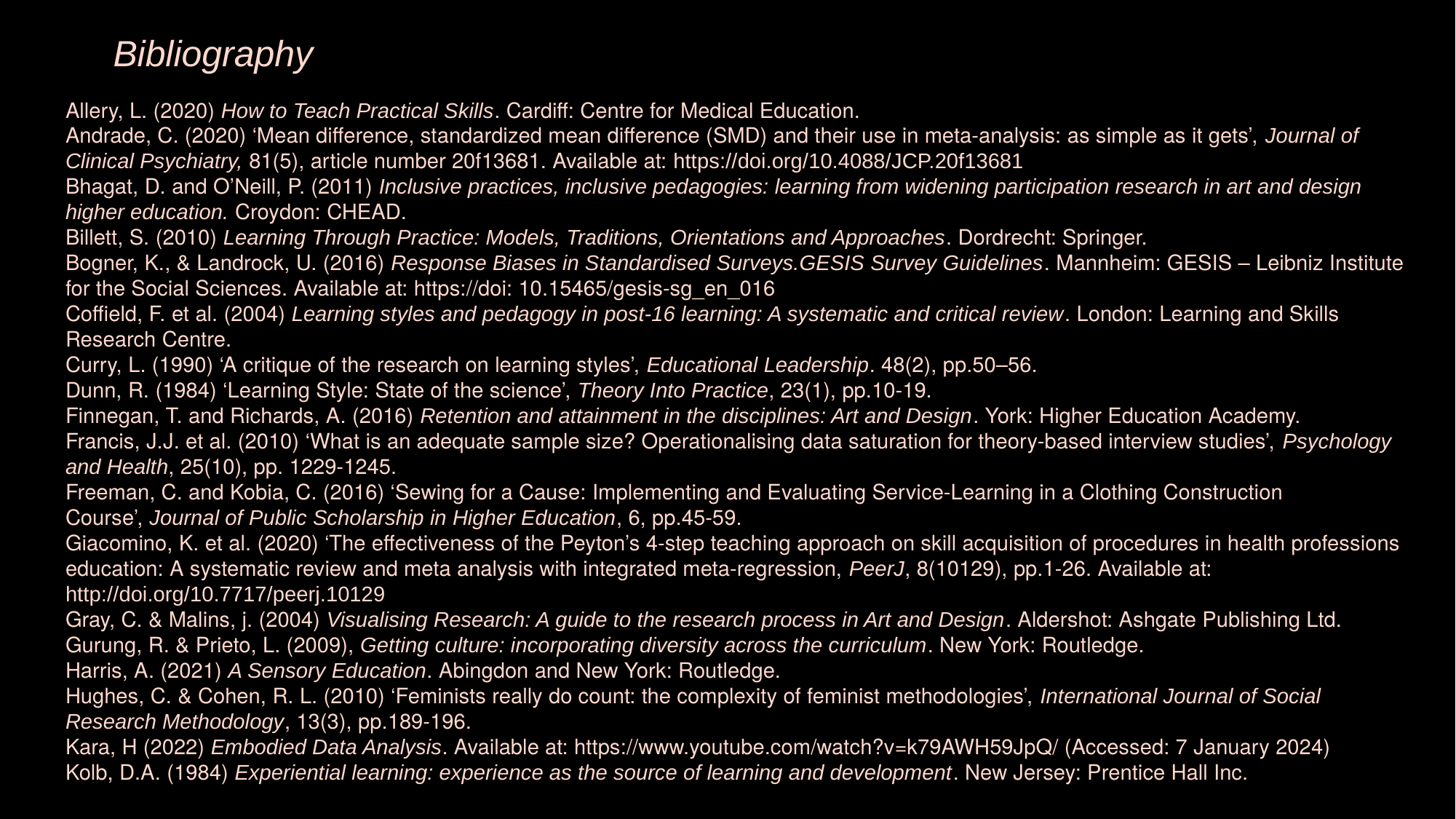

Bibliography
Allery, L. (2020) How to Teach Practical Skills. Cardiff: Centre for Medical Education.
Andrade, C. (2020) ‘Mean difference, standardized mean difference (SMD) and their use in meta-analysis: as simple as it gets’, Journal of Clinical Psychiatry, 81(5), article number 20f13681. Available at: https://doi.org/10.4088/JCP.20f13681
Bhagat, D. and O’Neill, P. (2011) Inclusive practices, inclusive pedagogies: learning from widening participation research in art and design higher education. Croydon: CHEAD.
Billett, S. (2010) Learning Through Practice: Models, Traditions, Orientations and Approaches. Dordrecht: Springer.
Bogner, K., & Landrock, U. (2016) Response Biases in Standardised Surveys.GESIS Survey Guidelines. Mannheim: GESIS – Leibniz Institute for the Social Sciences. Available at: https://doi: 10.15465/gesis-sg_en_016
Coffield, F. et al. (2004) Learning styles and pedagogy in post-16 learning: A systematic and critical review. London: Learning and Skills Research Centre.
Curry, L. (1990) ‘A critique of the research on learning styles’, Educational Leadership. 48(2), pp.50–56.
Dunn, R. (1984) ‘Learning Style: State of the science’, Theory Into Practice, 23(1), pp.10-19.
Finnegan, T. and Richards, A. (2016) Retention and attainment in the disciplines: Art and Design. York: Higher Education Academy.
Francis, J.J. et al. (2010) ‘What is an adequate sample size? Operationalising data saturation for theory-based interview studies’, Psychology and Health, 25(10), pp. 1229-1245.
Freeman, C. and Kobia, C. (2016) ‘Sewing for a Cause: Implementing and Evaluating Service-Learning in a Clothing Construction Course’, Journal of Public Scholarship in Higher Education, 6, pp.45-59.
Giacomino, K. et al. (2020) ‘The effectiveness of the Peyton’s 4-step teaching approach on skill acquisition of procedures in health professions education: A systematic review and meta analysis with integrated meta-regression, PeerJ, 8(10129), pp.1-26. Available at: http://doi.org/10.7717/peerj.10129
Gray, C. & Malins, j. (2004) Visualising Research: A guide to the research process in Art and Design. Aldershot: Ashgate Publishing Ltd.
Gurung, R. & Prieto, L. (2009), Getting culture: incorporating diversity across the curriculum. New York: Routledge.
Harris, A. (2021) A Sensory Education. Abingdon and New York: Routledge.
Hughes, C. & Cohen, R. L. (2010) ‘Feminists really do count: the complexity of feminist methodologies’, International Journal of Social Research Methodology, 13(3), pp.189-196.
Kara, H (2022) Embodied Data Analysis. Available at: https://www.youtube.com/watch?v=k79AWH59JpQ/ (Accessed: 7 January 2024)
Kolb, D.A. (1984) Experiential learning: experience as the source of learning and development. New Jersey: Prentice Hall Inc.